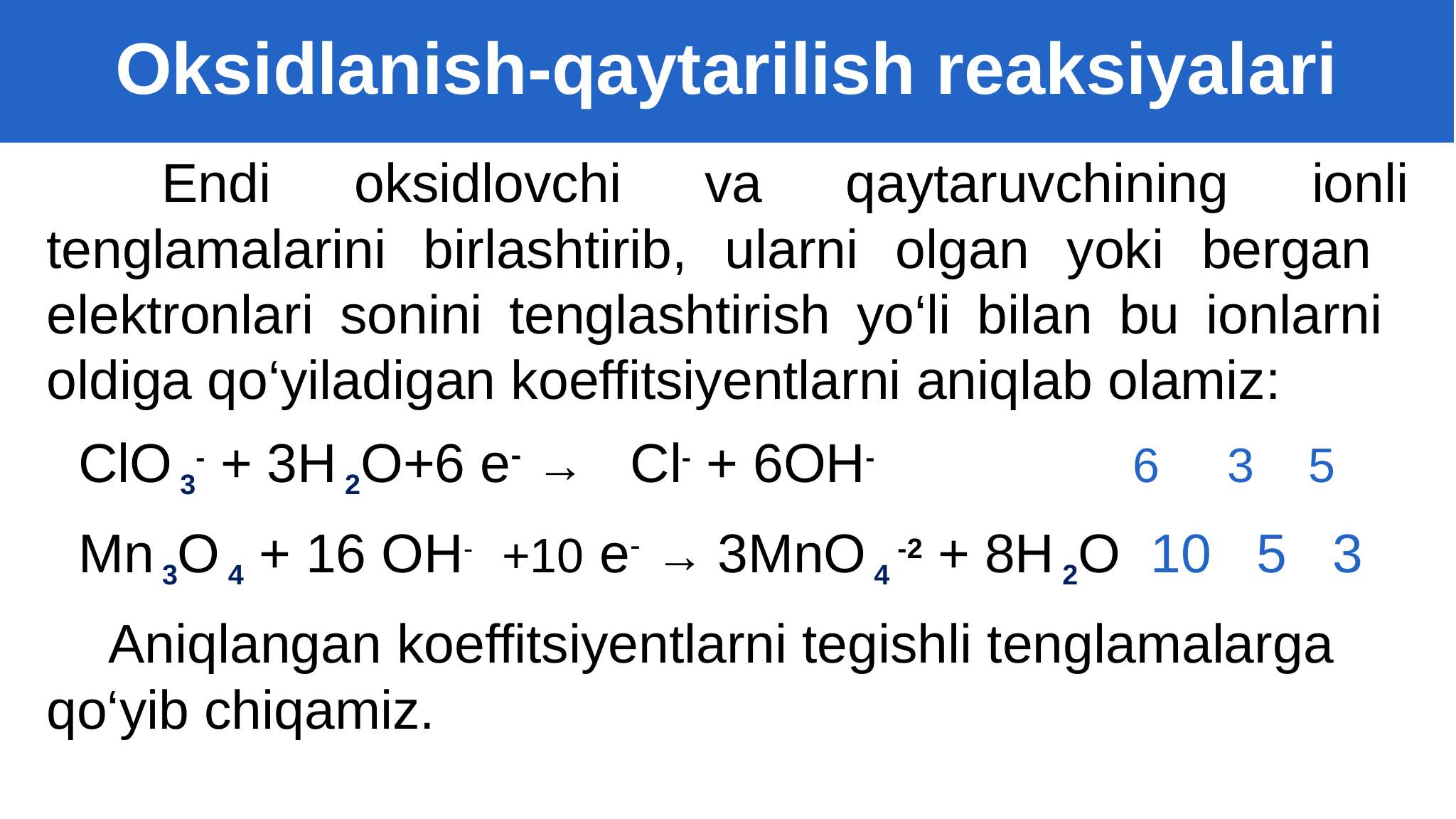

Oksidlanish-qaytarilish reaksiyalari
 Endi oksidlovchi va qaytaruvchining ionli tenglamalarini birlashtirib, ularni olgan yoki bergan  elektronlari sonini tenglashtirish yo‘li bilan bu ionlarni  oldiga qo‘yiladigan koeffitsiyentlarni aniqlab olamiz:
ClO 3- + 3H 2O+6 e- →   Cl- + 6OH-                                 6     3    5
Mn 3O 4 + 16 OH-   +10 e- → 3MnO 4 -2 + 8H 2O  10   5   3
  Aniqlangan koeffitsiyentlarni tegishli tenglamalarga  qo‘yib chiqamiz.